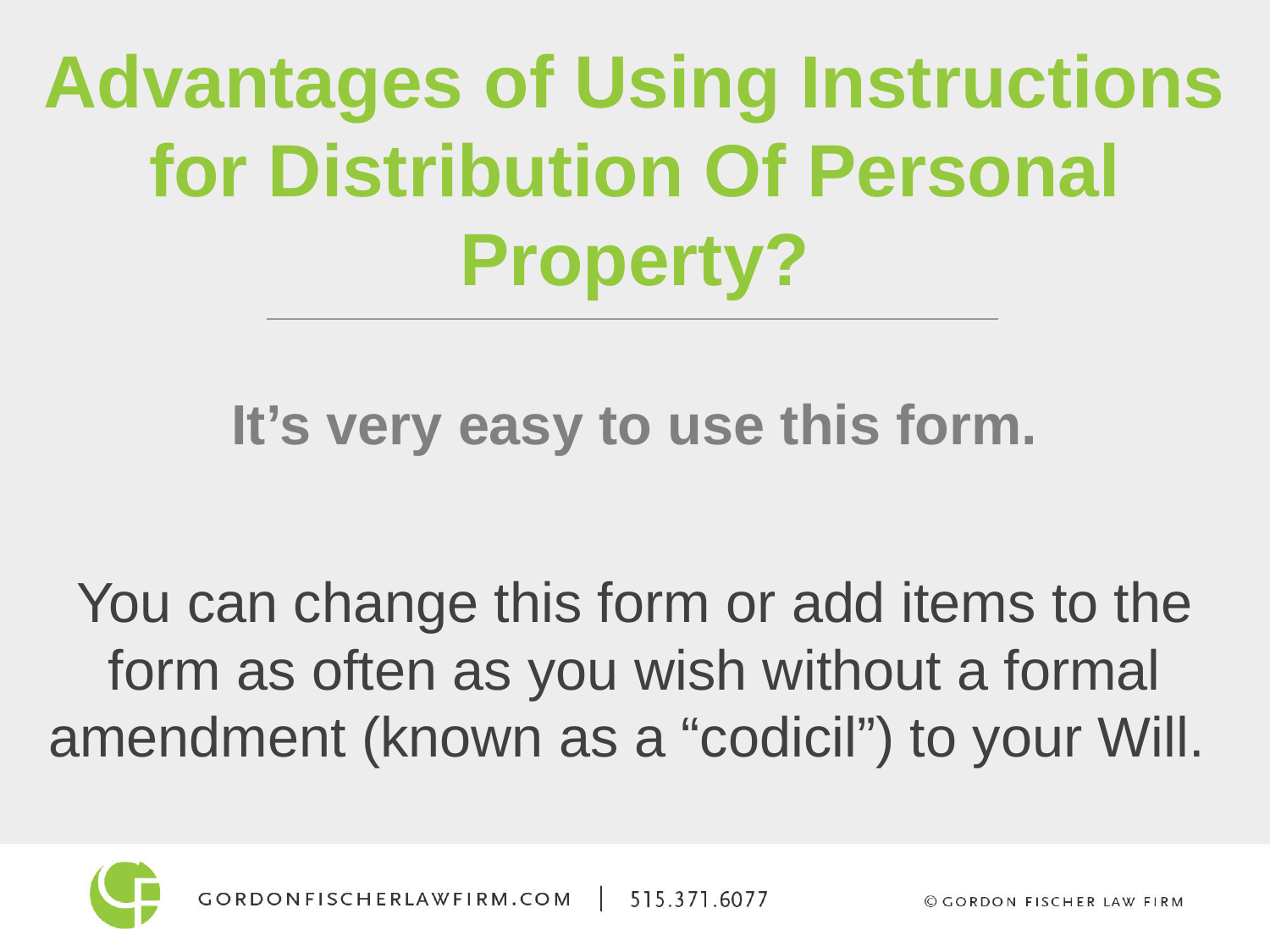

Advantages of Using Instructions for Distribution Of Personal Property?
It’s very easy to use this form.

You can change this form or add items to the form as often as you wish without a formal amendment (known as a “codicil”) to your Will.